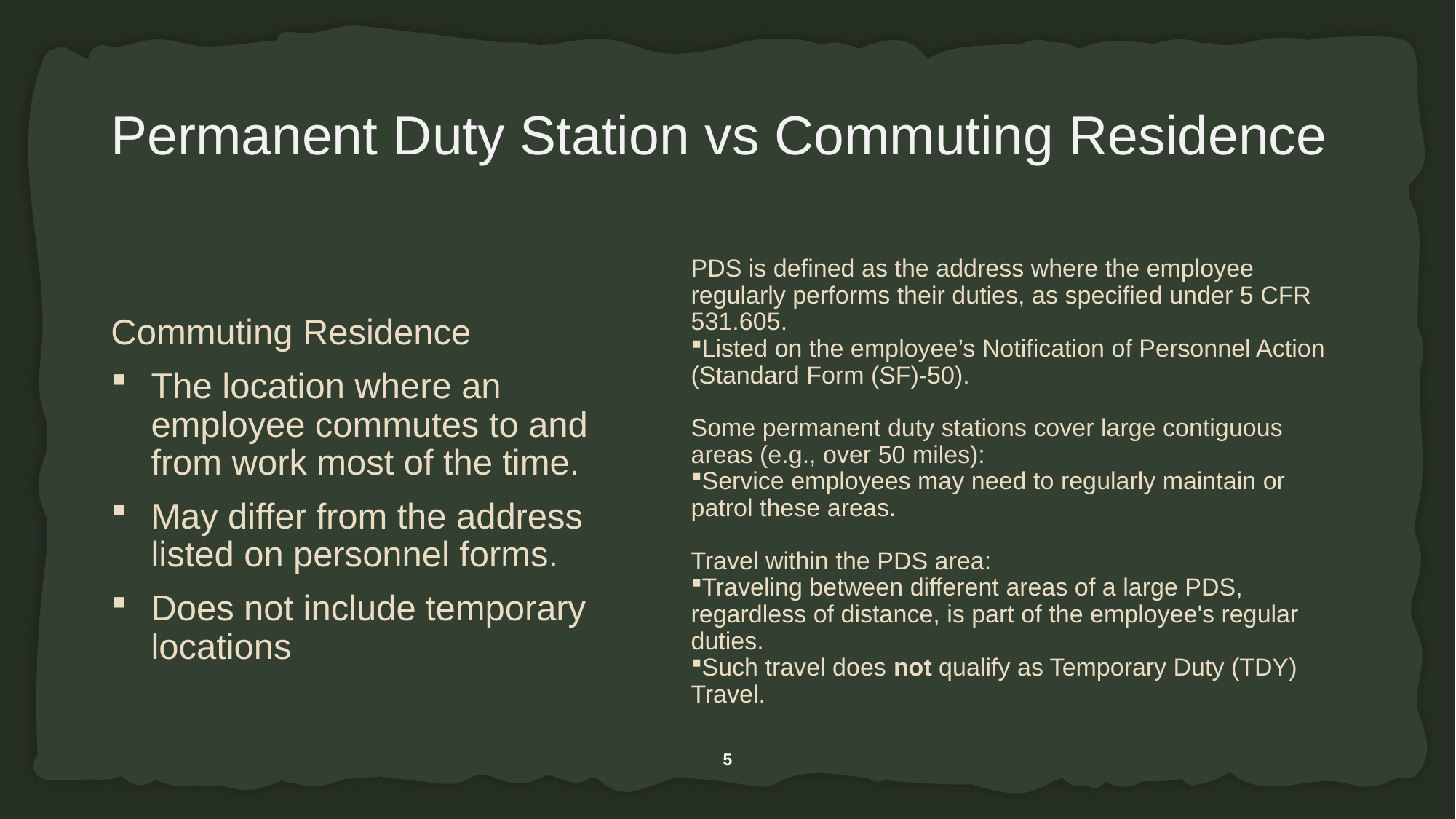

# Permanent Duty Station vs Commuting Residence
PDS is defined as the address where the employee regularly performs their duties, as specified under 5 CFR 531.605.
Listed on the employee’s Notification of Personnel Action (Standard Form (SF)-50).
Some permanent duty stations cover large contiguous areas (e.g., over 50 miles):
Service employees may need to regularly maintain or patrol these areas.
Travel within the PDS area:
Traveling between different areas of a large PDS, regardless of distance, is part of the employee's regular duties.
Such travel does not qualify as Temporary Duty (TDY) Travel.

Commuting Residence
The location where an employee commutes to and from work most of the time.
May differ from the address listed on personnel forms.
Does not include temporary locations
5